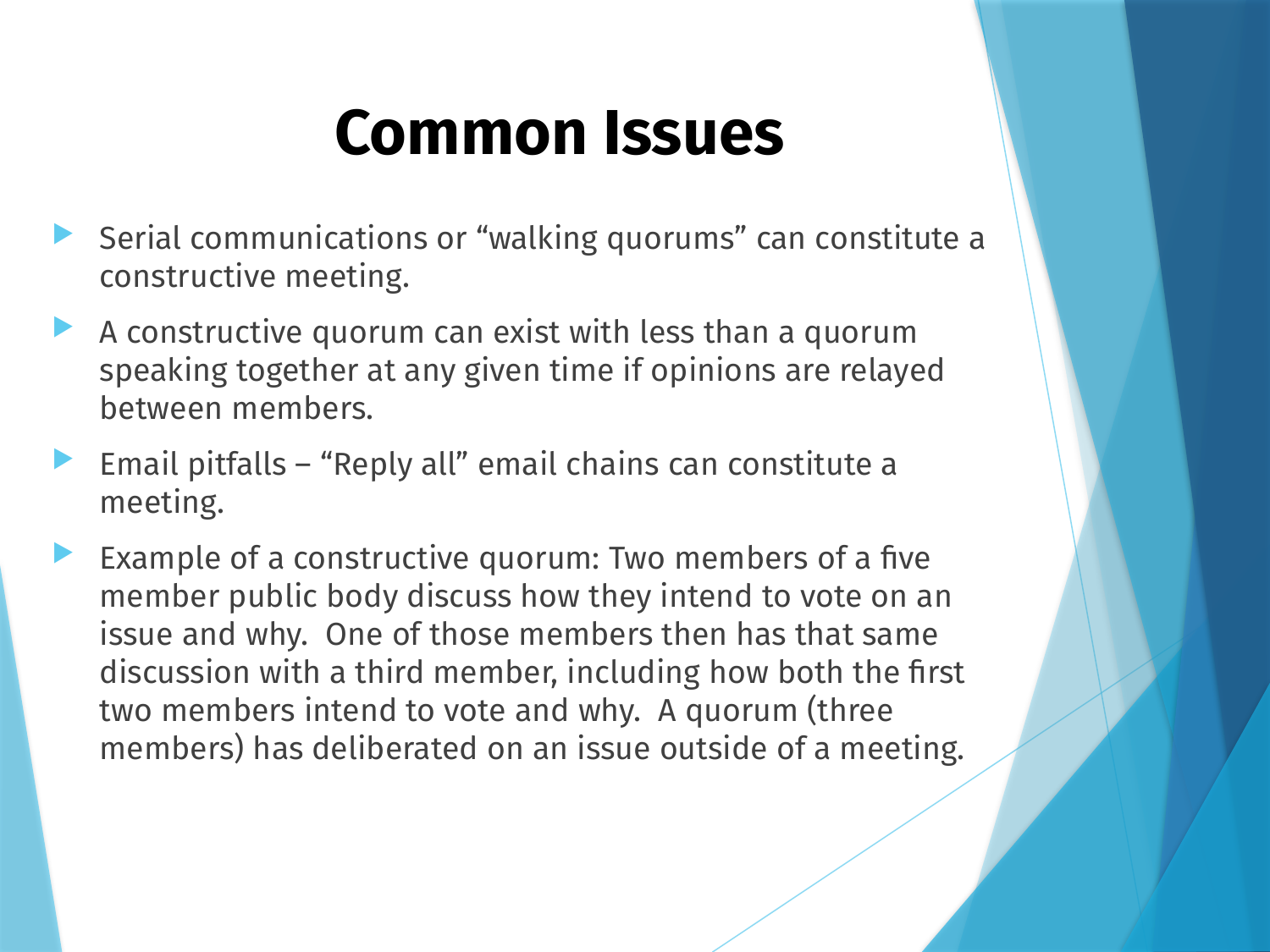

# Common Issues
Serial communications or “walking quorums” can constitute a constructive meeting.
A constructive quorum can exist with less than a quorum speaking together at any given time if opinions are relayed between members.
Email pitfalls – “Reply all” email chains can constitute a meeting.
Example of a constructive quorum: Two members of a five member public body discuss how they intend to vote on an issue and why.  One of those members then has that same discussion with a third member, including how both the first two members intend to vote and why.  A quorum (three members) has deliberated on an issue outside of a meeting.